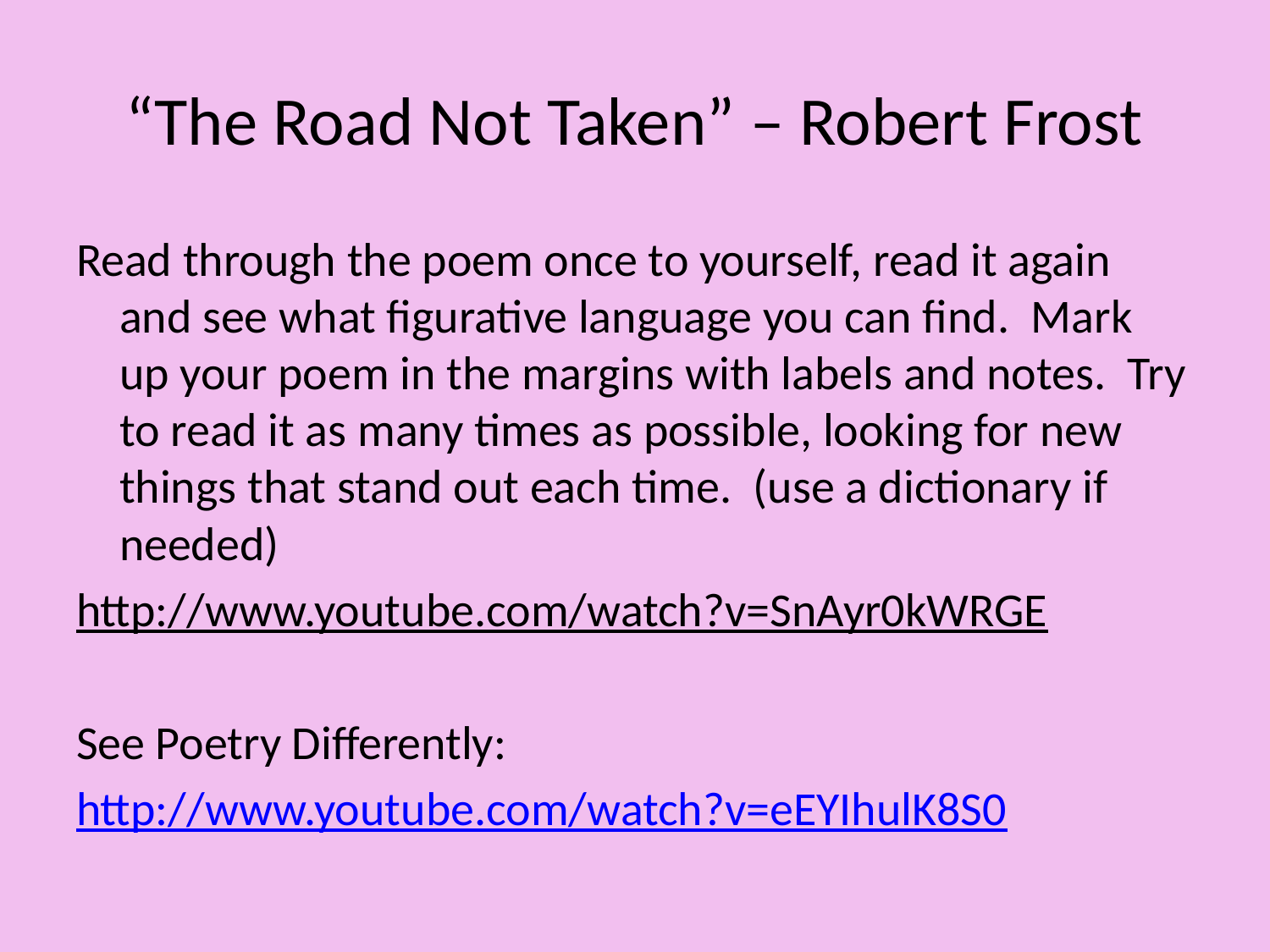

# “The Road Not Taken” – Robert Frost
Read through the poem once to yourself, read it again and see what figurative language you can find.  Mark up your poem in the margins with labels and notes.  Try to read it as many times as possible, looking for new things that stand out each time.  (use a dictionary if needed)
http://www.youtube.com/watch?v=SnAyr0kWRGE

See Poetry Differently:
http://www.youtube.com/watch?v=eEYIhulK8S0